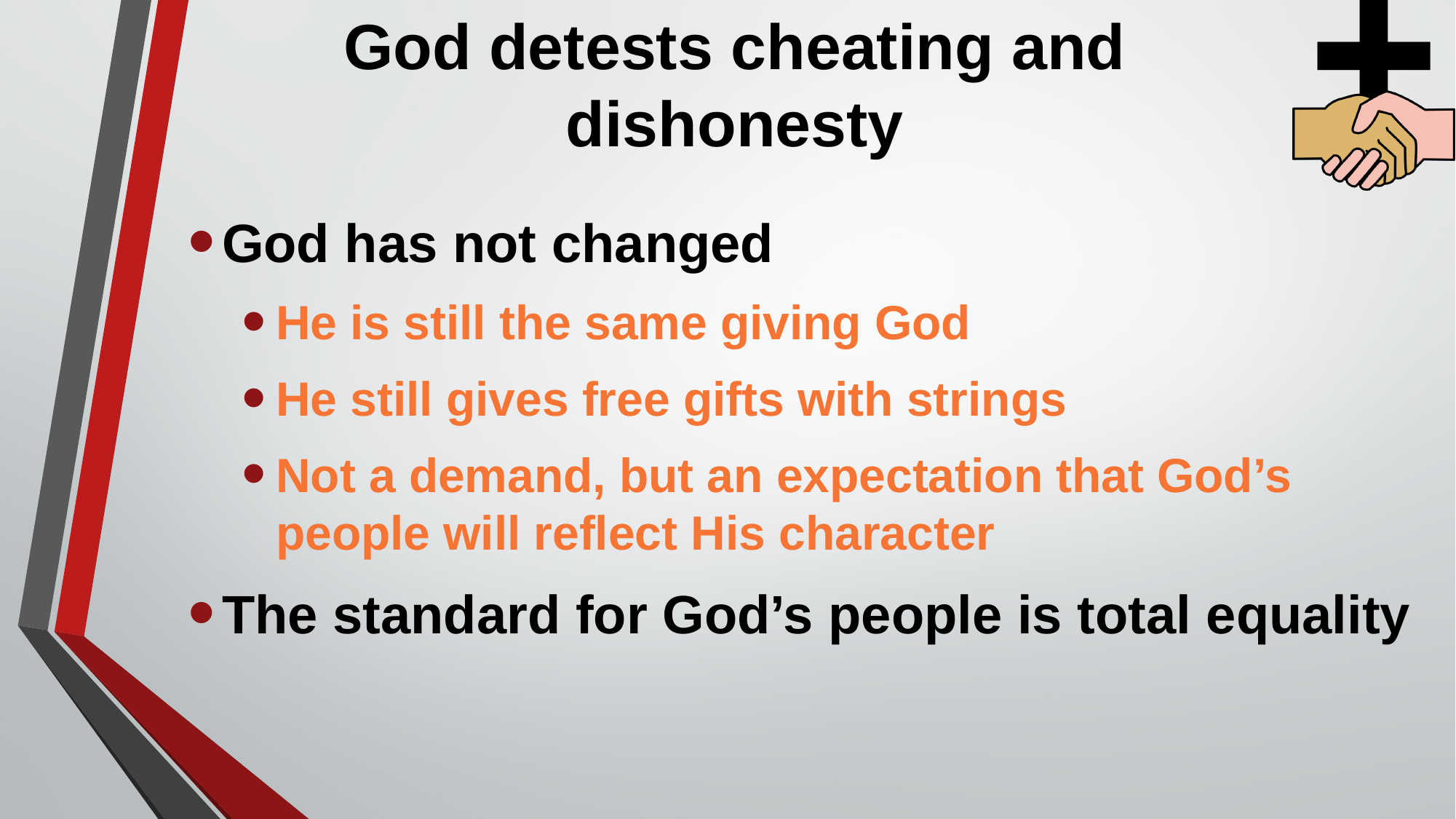

# God detests cheating and dishonesty
God has not changed
He is still the same giving God
He still gives free gifts with strings
Not a demand, but an expectation that God’s people will reflect His character
The standard for God’s people is total equality